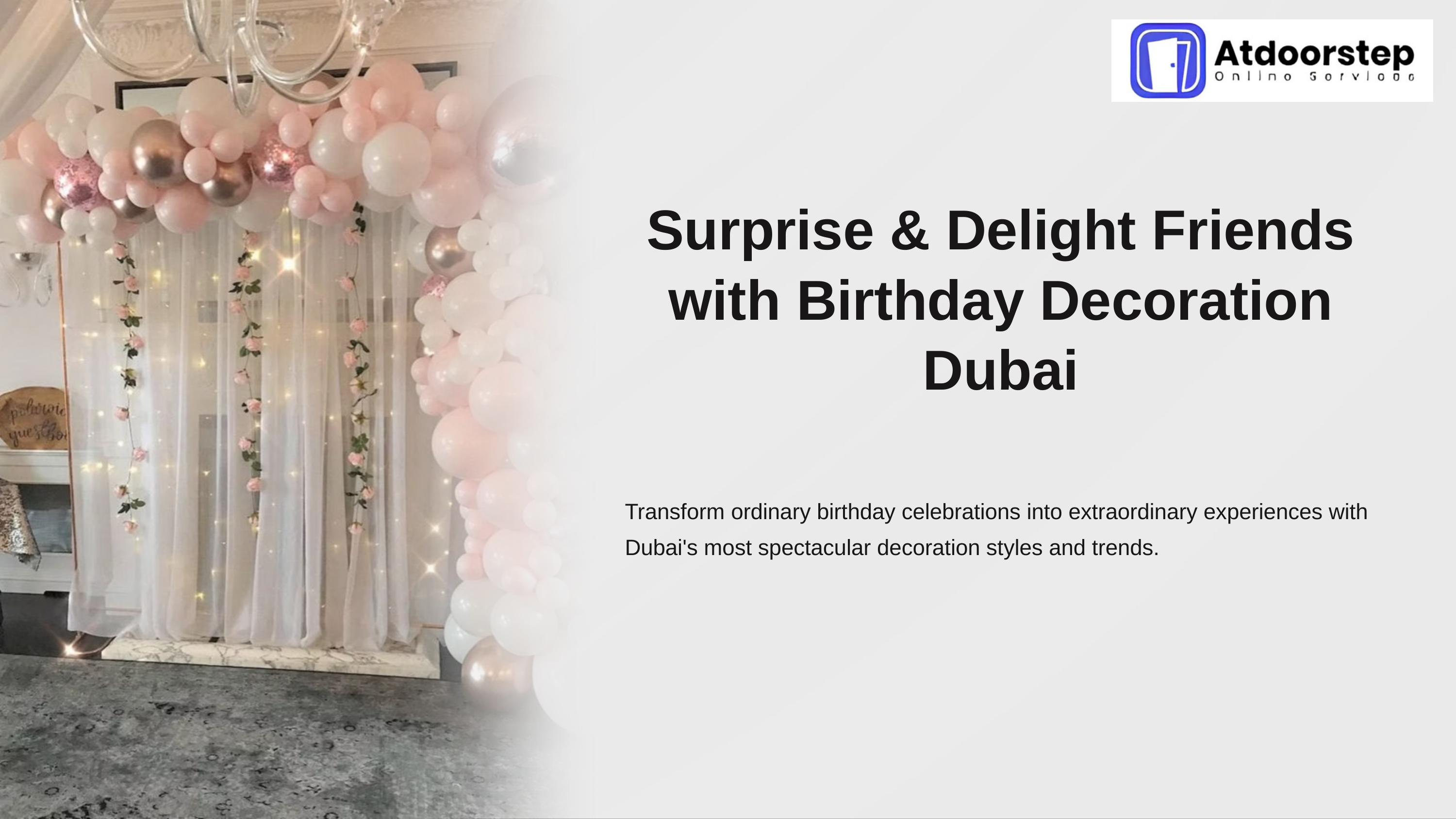

Surprise & Delight Friends with Birthday Decoration Dubai
Transform ordinary birthday celebrations into extraordinary experiences with Dubai's most spectacular decoration styles and trends.